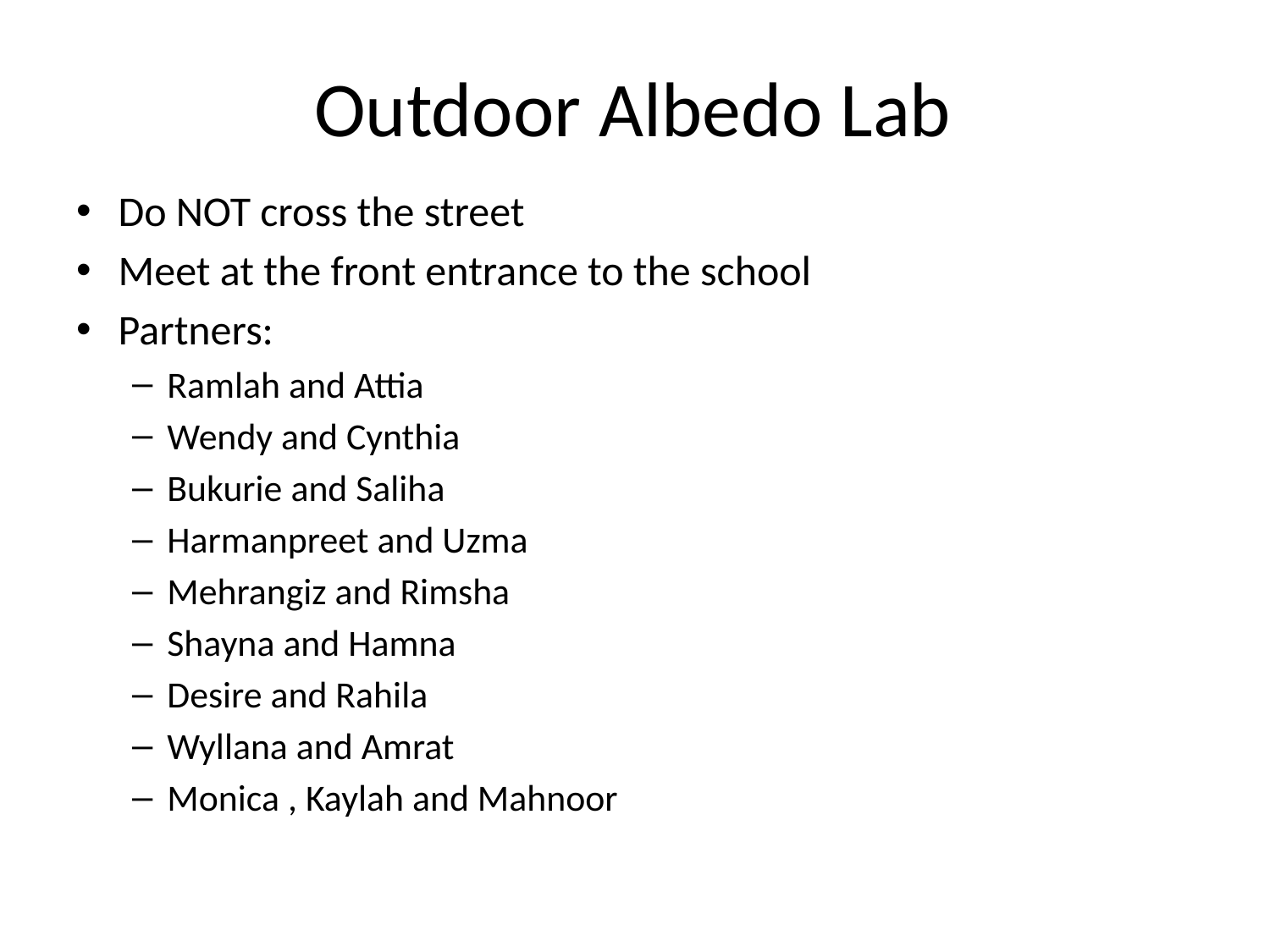

# Outdoor Albedo Lab
Do NOT cross the street
Meet at the front entrance to the school
Partners:
Ramlah and Attia
Wendy and Cynthia
Bukurie and Saliha
Harmanpreet and Uzma
Mehrangiz and Rimsha
Shayna and Hamna
Desire and Rahila
Wyllana and Amrat
Monica , Kaylah and Mahnoor